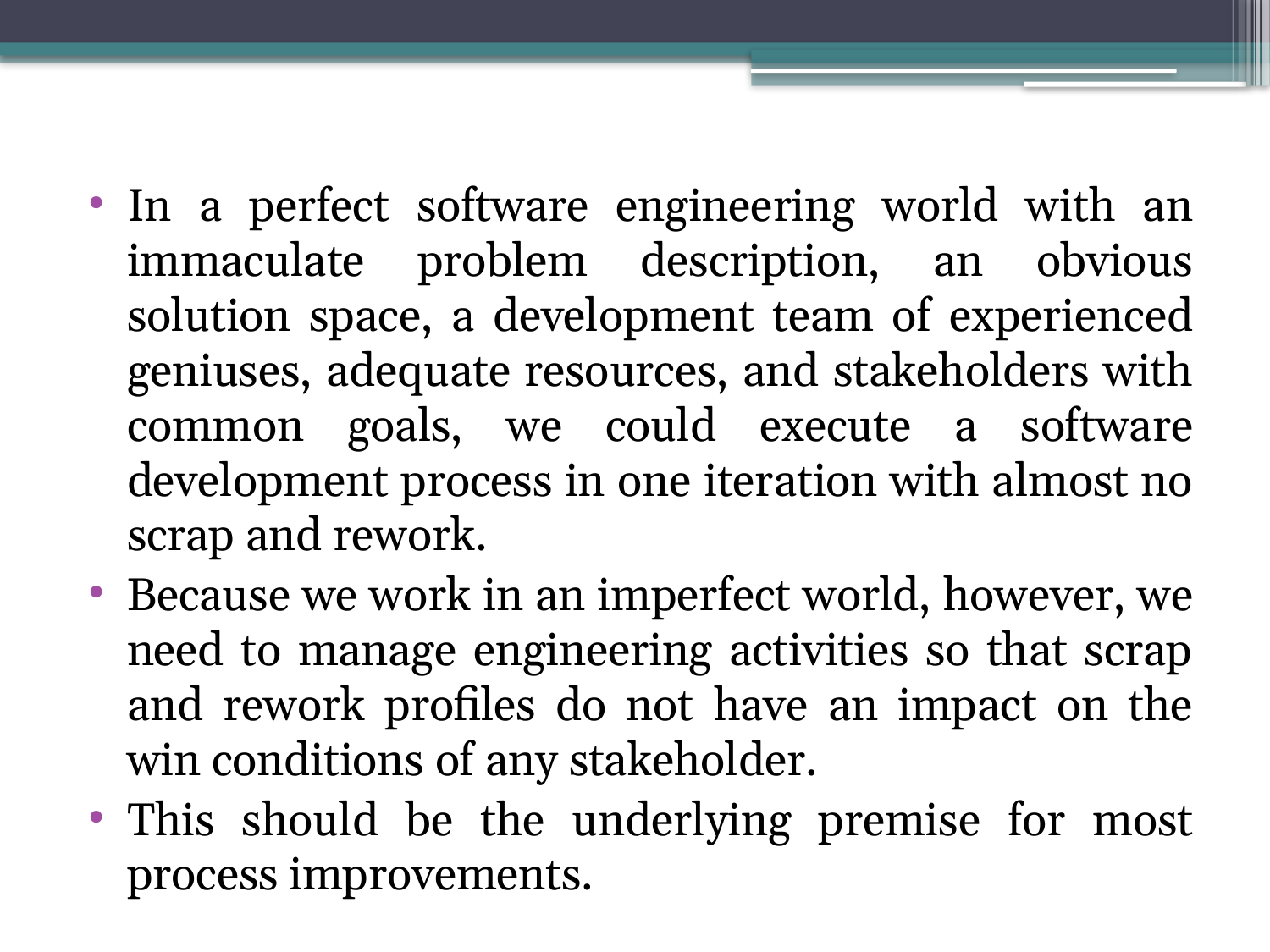

In a perfect software engineering world with an immaculate problem description, an obvious solution space, a development team of experienced geniuses, adequate resources, and stakeholders with common goals, we could execute a software development process in one iteration with almost no scrap and rework.
Because we work in an imperfect world, however, we need to manage engineering activities so that scrap and rework profiles do not have an impact on the win conditions of any stakeholder.
This should be the underlying premise for most process improvements.